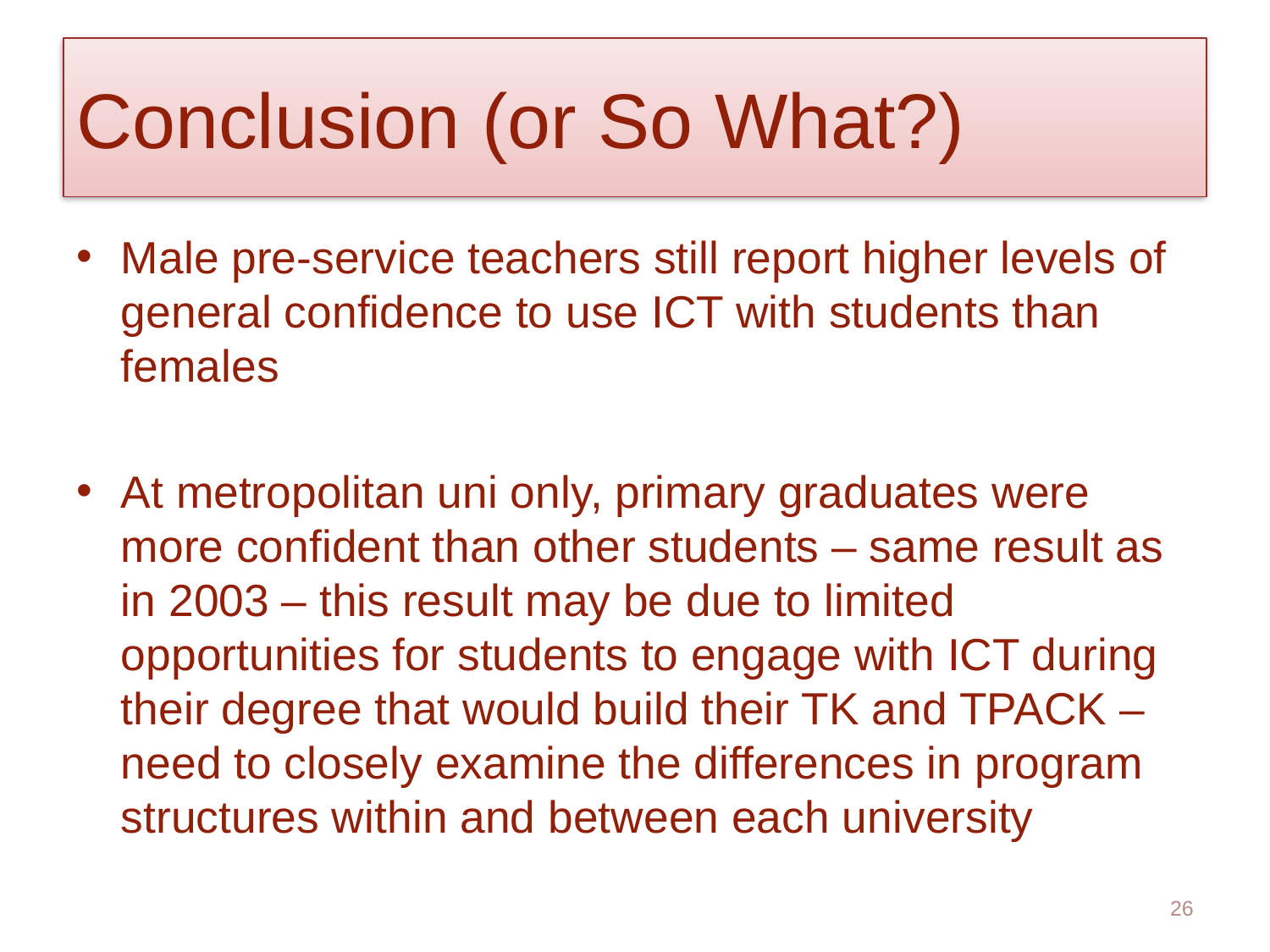

# Conclusion (or So What?)
Male pre-service teachers still report higher levels of general confidence to use ICT with students than females

At metropolitan uni only, primary graduates were more confident than other students – same result as in 2003 – this result may be due to limited opportunities for students to engage with ICT during their degree that would build their TK and TPACK – need to closely examine the differences in program structures within and between each university
26